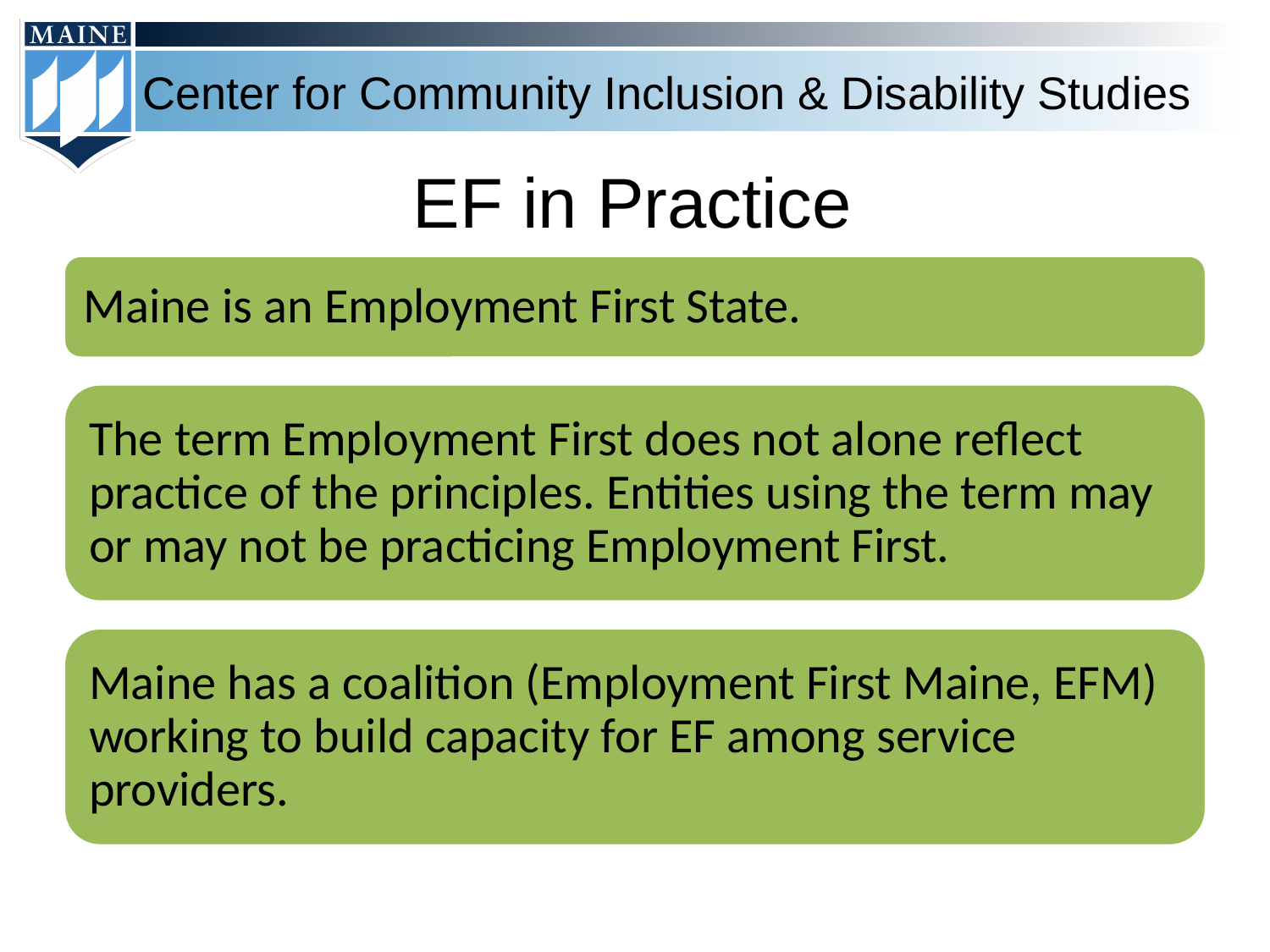

# EF in Practice

Maine is an Employment First State.

The term Employment First does not alone reflect practice of the principles. Entities using the term may or may not be practicing Employment First.

Maine has a coalition (Employment First Maine, EFM) working to build capacity for EF among service providers.